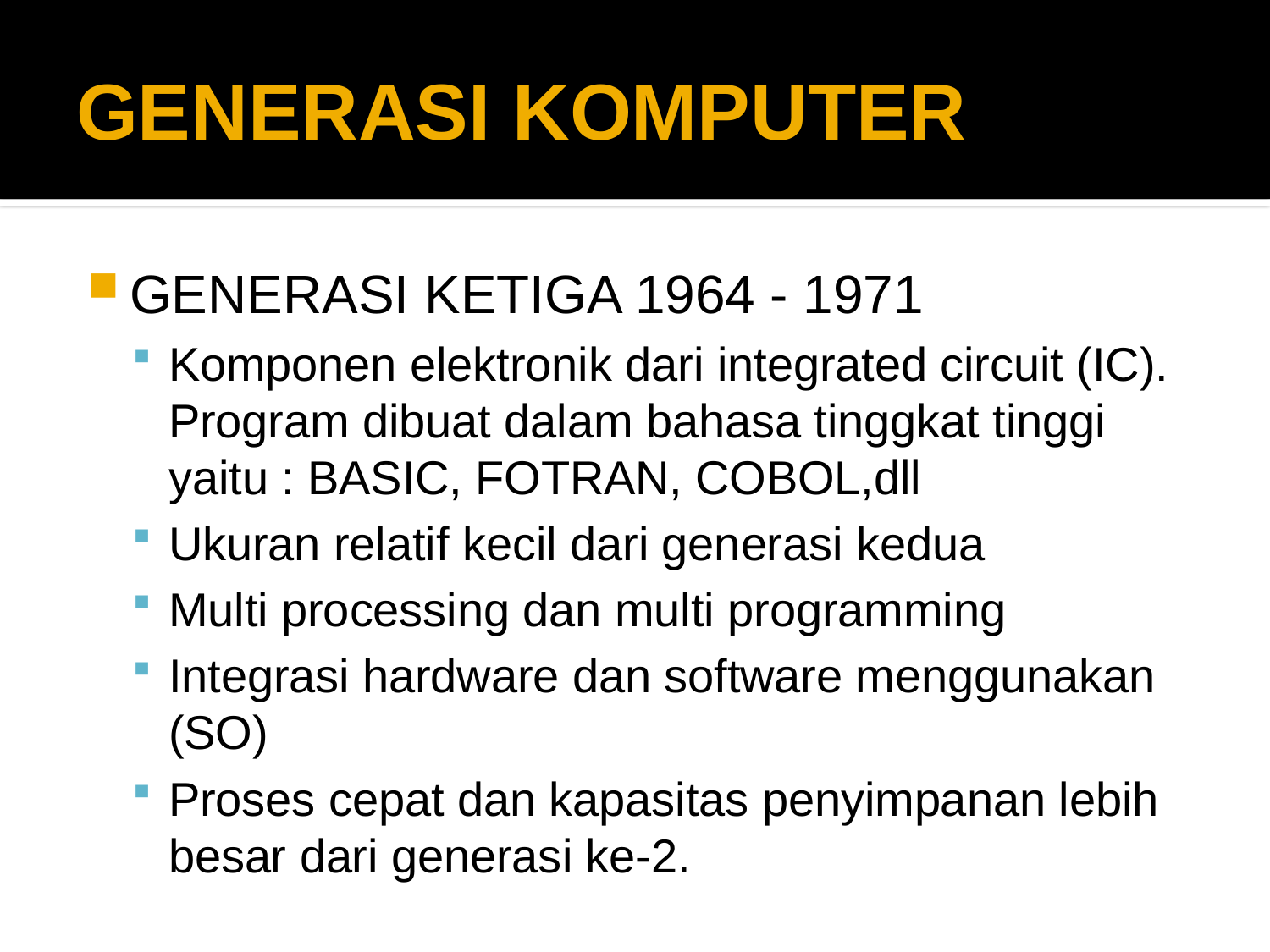

# GENERASI KOMPUTER
GENERASI KETIGA 1964 - 1971
Komponen elektronik dari integrated circuit (IC). Program dibuat dalam bahasa tinggkat tinggi yaitu : BASIC, FOTRAN, COBOL,dll
Ukuran relatif kecil dari generasi kedua
Multi processing dan multi programming
Integrasi hardware dan software menggunakan (SO)
Proses cepat dan kapasitas penyimpanan lebih besar dari generasi ke-2.